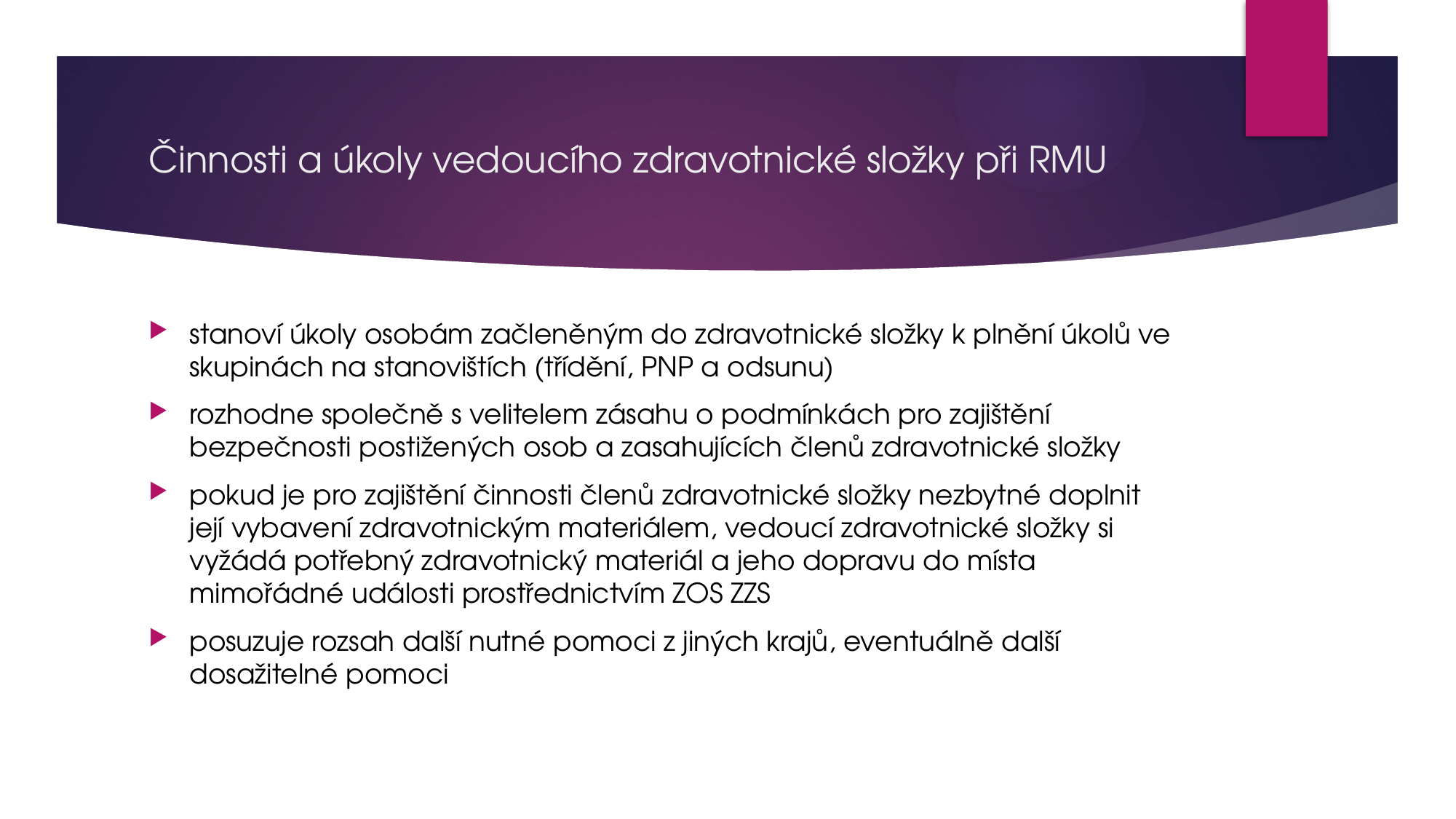

# Činnosti a úkoly vedoucího zdravotnické složky při RMU
stanoví úkoly osobám začleněným do zdravotnické složky k plnění úkolů ve skupinách na stanovištích (třídění, PNP a odsunu)
rozhodne společně s velitelem zásahu o podmínkách pro zajištění bezpečnosti postižených osob a zasahujících členů zdravotnické složky
pokud je pro zajištění činnosti členů zdravotnické složky nezbytné doplnit její vybavení zdravotnickým materiálem, vedoucí zdravotnické složky si vyžádá potřebný zdravotnický materiál a jeho dopravu do místa mimořádné události prostřednictvím ZOS ZZS
posuzuje rozsah další nutné pomoci z jiných krajů, eventuálně další dosažitelné pomoci